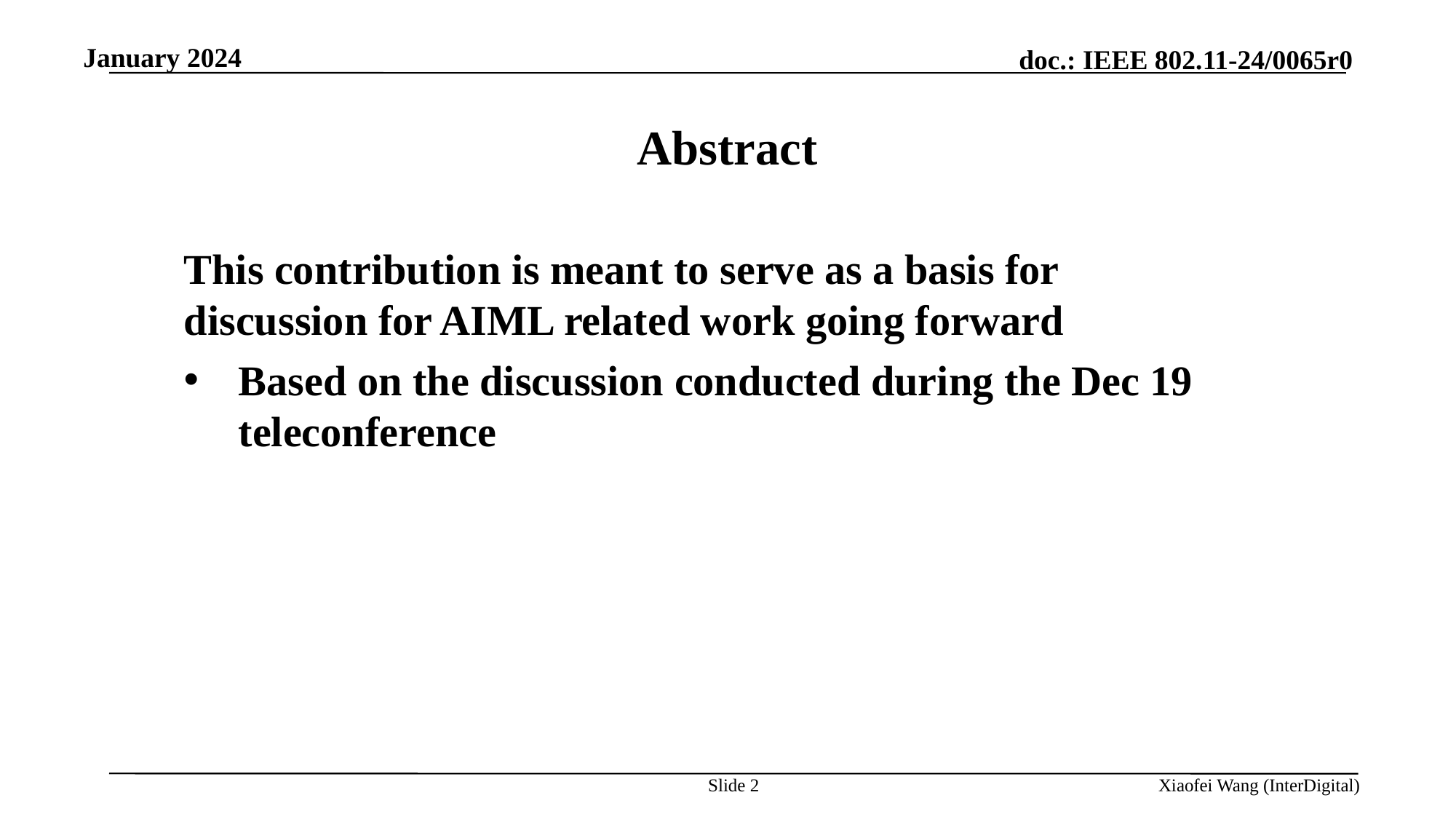

January 2024
# Abstract
This contribution is meant to serve as a basis for discussion for AIML related work going forward
Based on the discussion conducted during the Dec 19 teleconference

Slide 2
Xiaofei Wang (InterDigital)